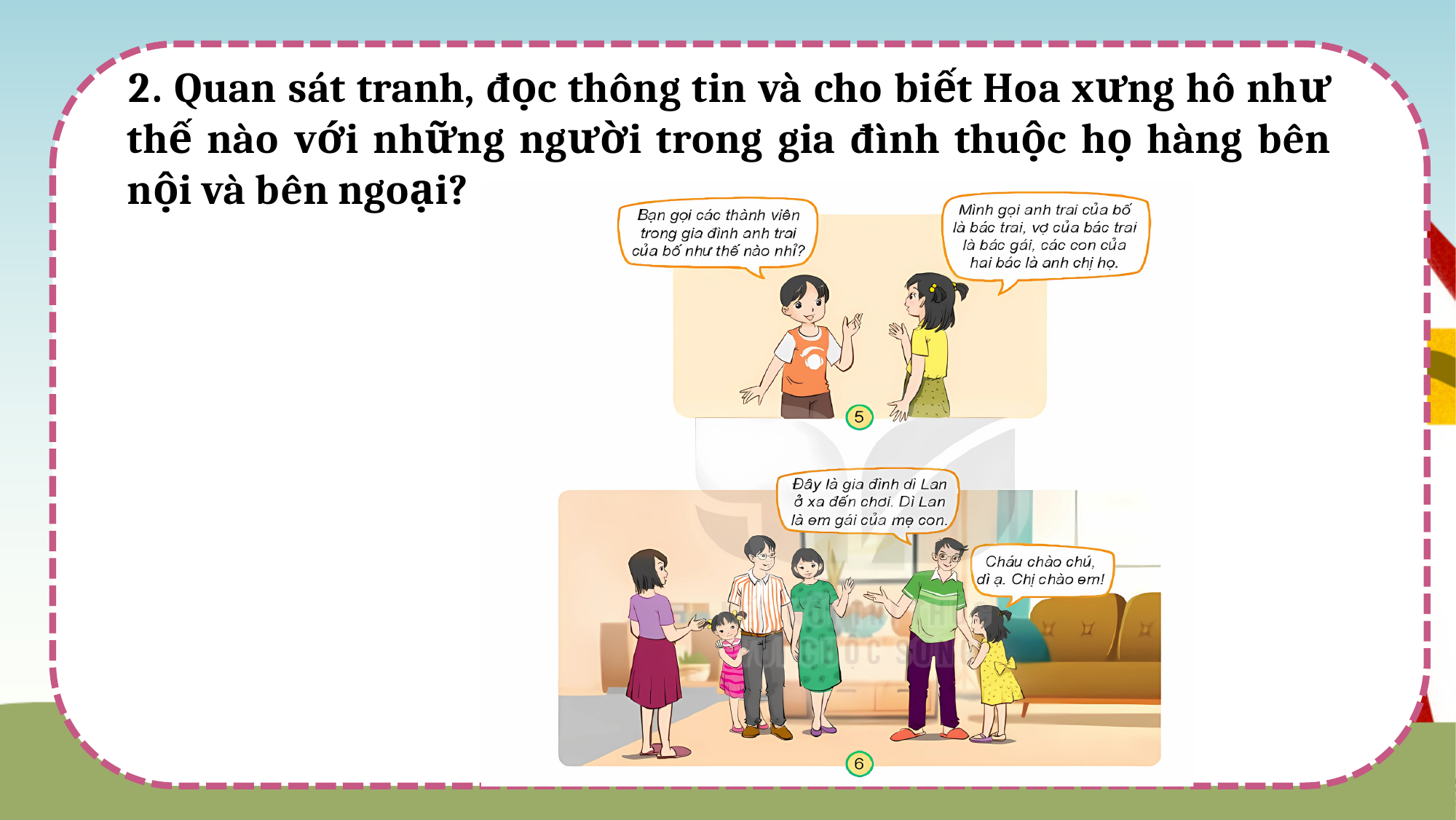

2. Quan sát tranh, đọc thông tin và cho biết Hoa xưng hô như thế nào với những người trong gia đình thuộc họ hàng bên nội và bên ngoại?